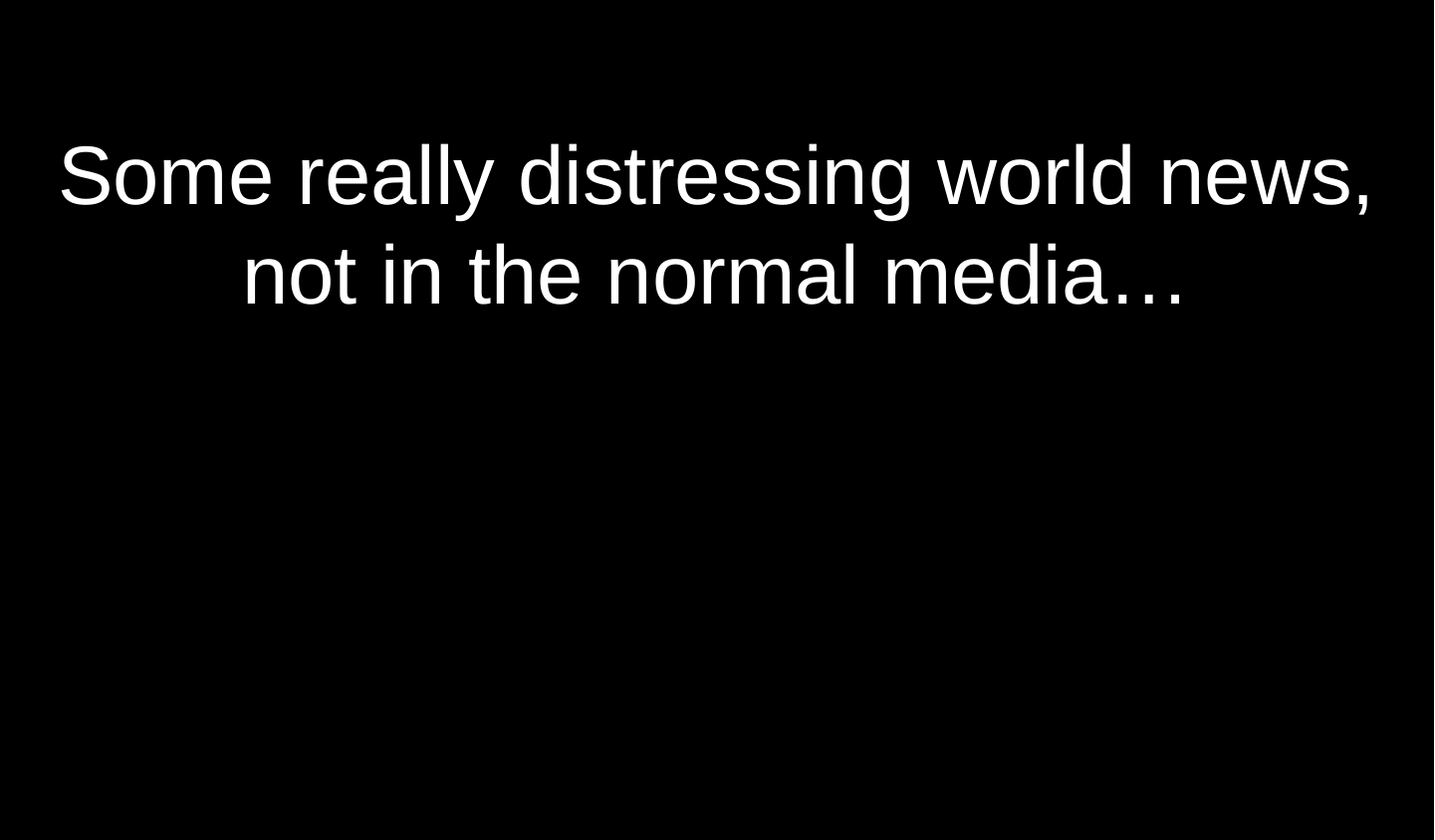

Some really distressing world news, not in the normal media…